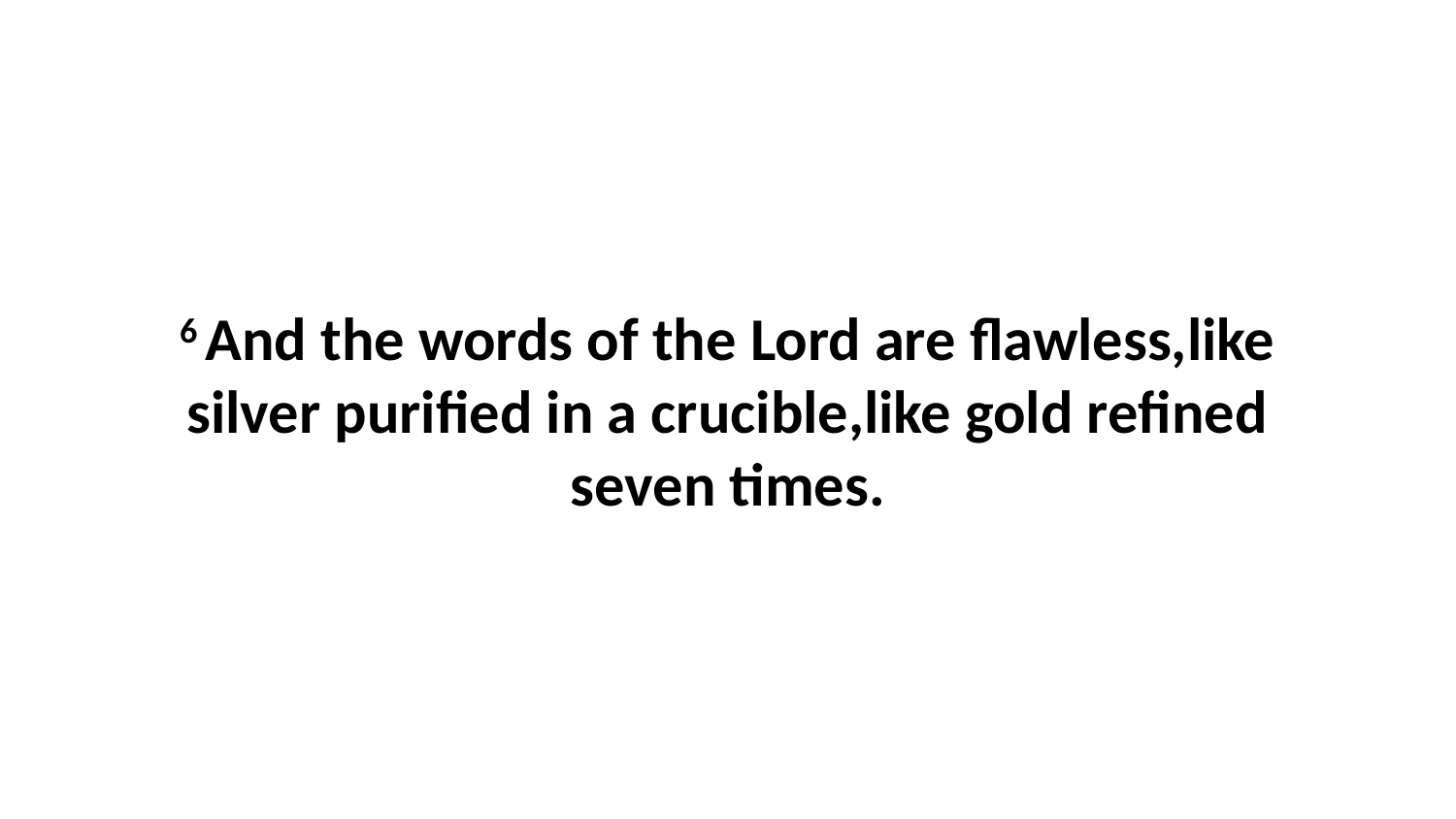

6 And the words of the Lord are flawless,like silver purified in a crucible,like gold refined seven times.